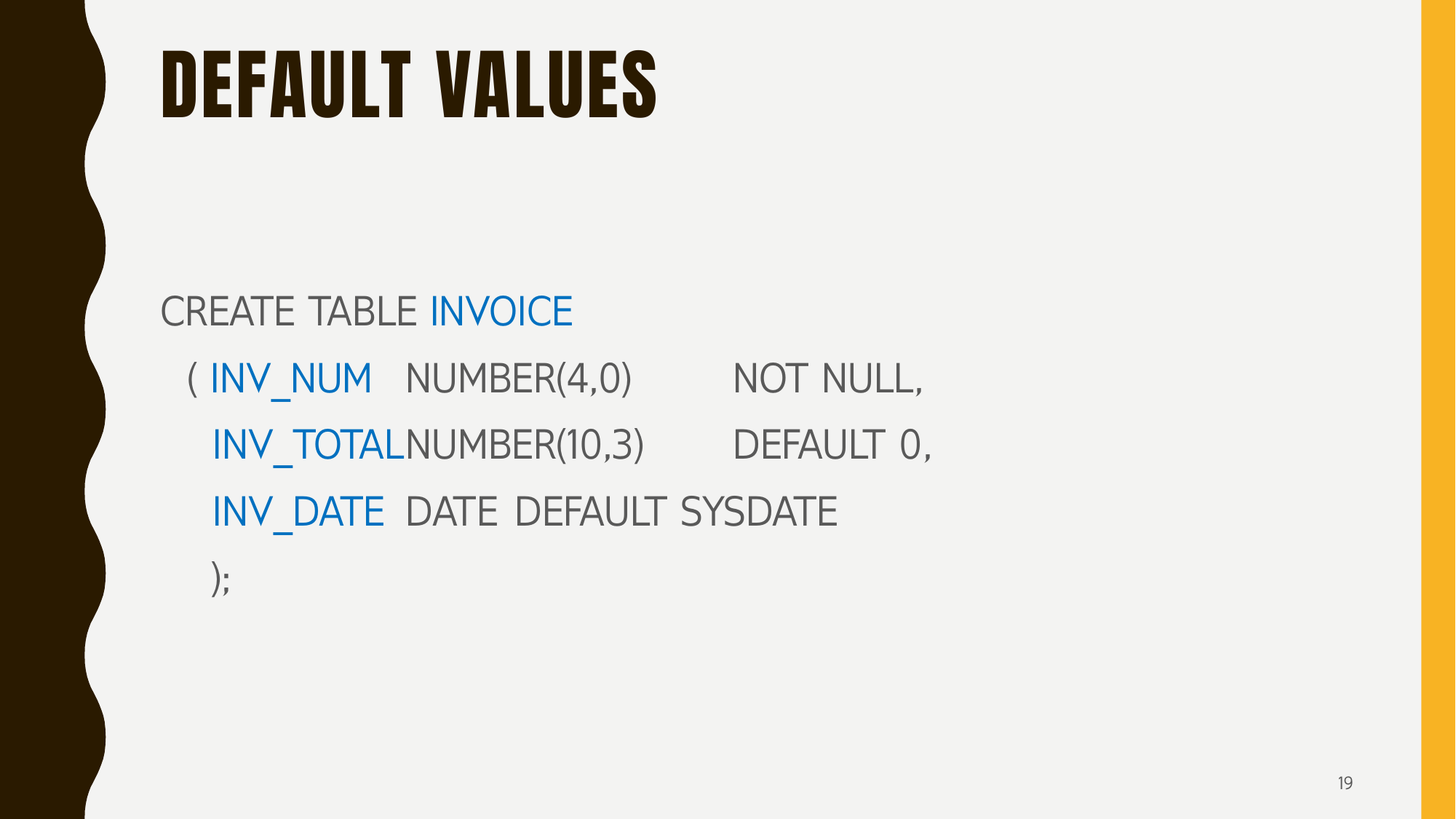

# Default values
CREATE TABLE INVOICE
	( INV_NUM	NUMBER(4,0)	NOT NULL,
	  INV_TOTAL	NUMBER(10,3)	DEFAULT 0,
	  INV_DATE	DATE	DEFAULT SYSDATE
    );

19